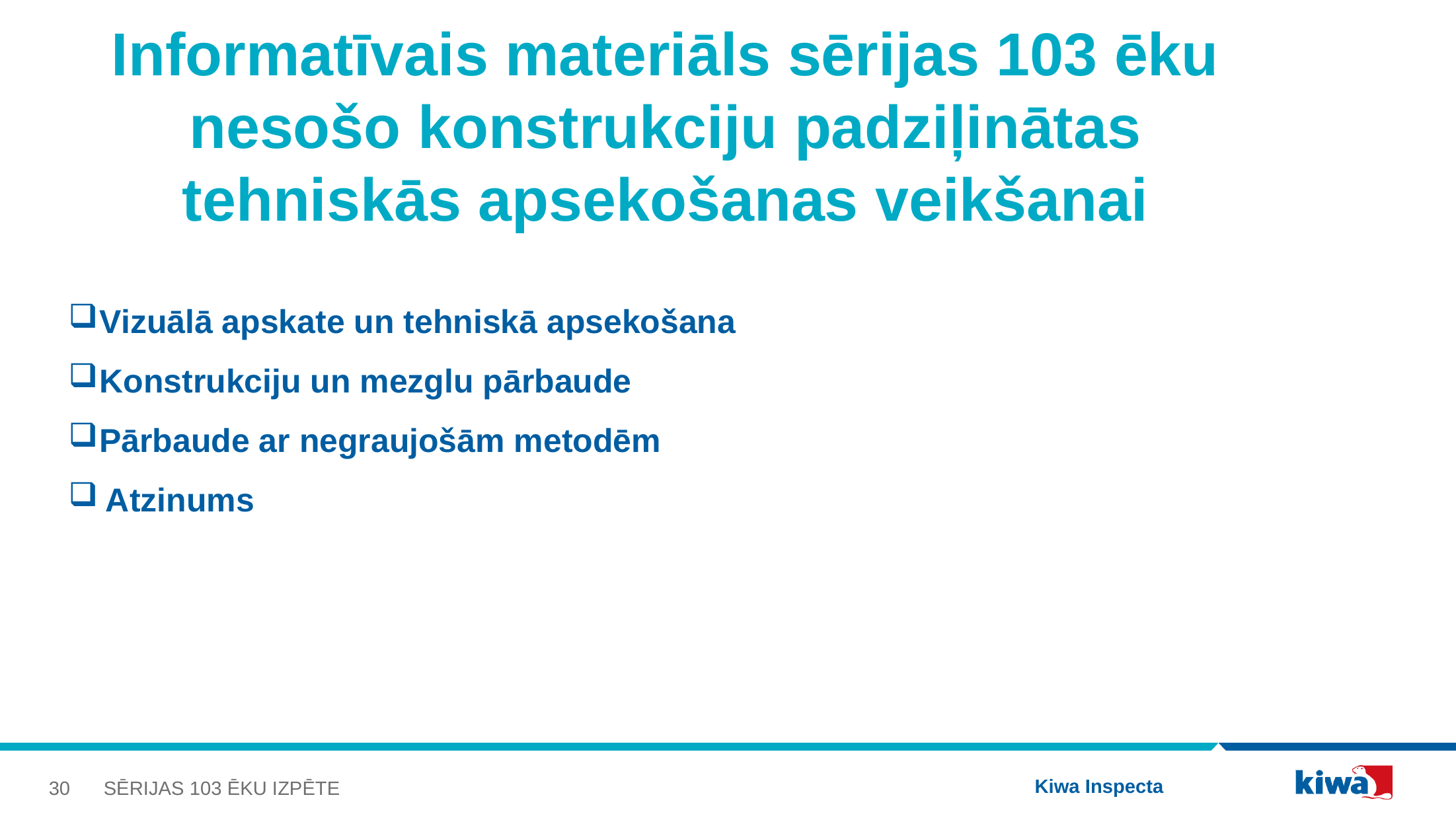

# Informatīvais materiāls sērijas 103 ēku nesošo konstrukciju padziļinātas tehniskās apsekošanas veikšanai
Vizuālā apskate un tehniskā apsekošana
Konstrukciju un mezglu pārbaude
Pārbaude ar negraujošām metodēm
Atzinums
Kiwa Inspecta
30
SĒRIJAS 103 ĒKU IZPĒTE